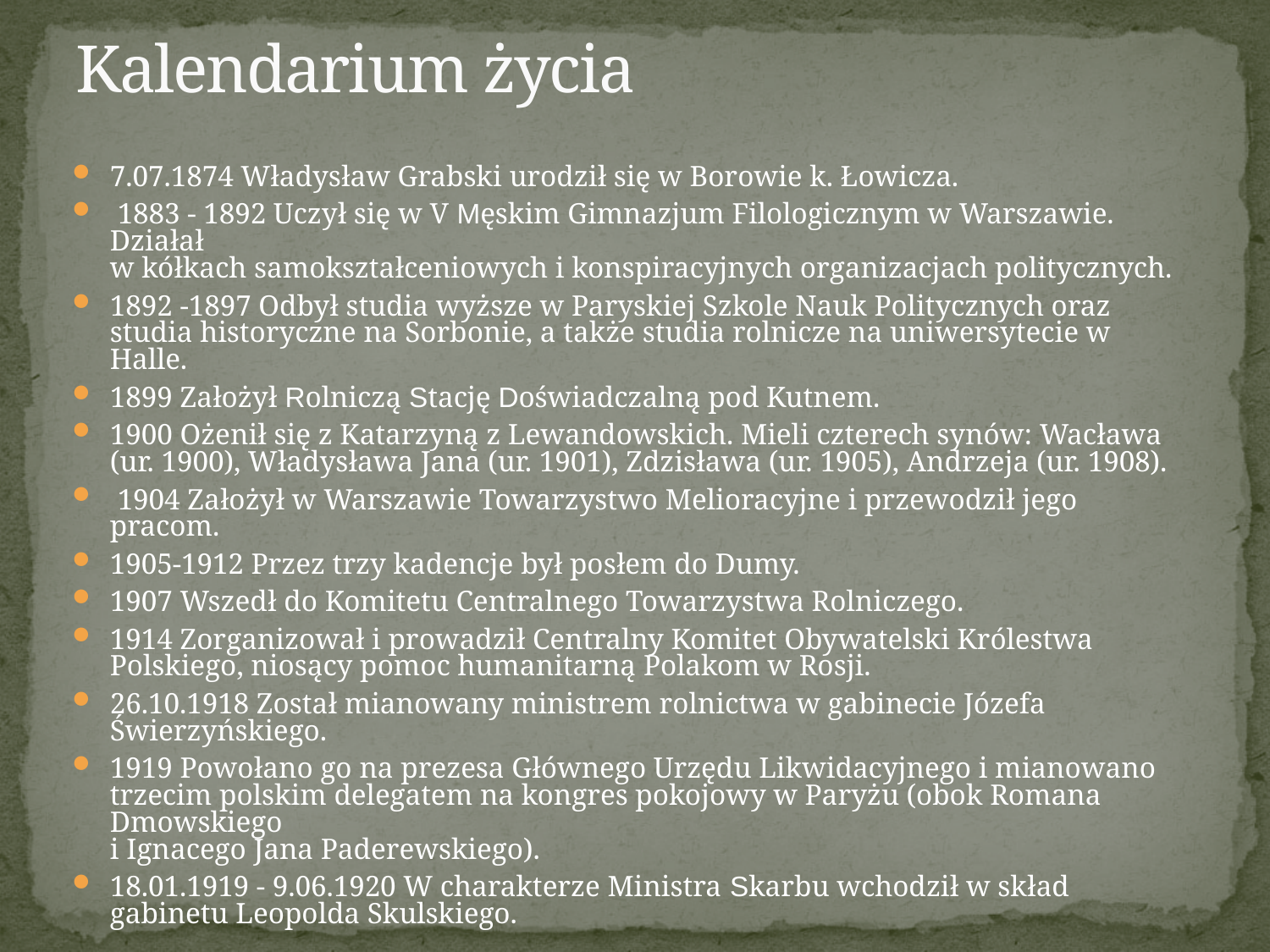

# Kalendarium życia
7.07.1874 Władysław Grabski urodził się w Borowie k. Łowicza.
 1883 - 1892 Uczył się w V Męskim Gimnazjum Filologicznym w Warszawie. Działał
w kółkach samokształceniowych i konspiracyjnych organizacjach politycznych.
1892 -1897 Odbył studia wyższe w Paryskiej Szkole Nauk Politycznych oraz studia historyczne na Sorbonie, a także studia rolnicze na uniwersytecie w Halle.
1899 Założył Rolniczą Stację Doświadczalną pod Kutnem.
1900 Ożenił się z Katarzyną z Lewandowskich. Mieli czterech synów: Wacława (ur. 1900), Władysława Jana (ur. 1901), Zdzisława (ur. 1905), Andrzeja (ur. 1908).
 1904 Założył w Warszawie Towarzystwo Melioracyjne i przewodził jego pracom.
1905-1912 Przez trzy kadencje był posłem do Dumy.
1907 Wszedł do Komitetu Centralnego Towarzystwa Rolniczego.
1914 Zorganizował i prowadził Centralny Komitet Obywatelski Królestwa Polskiego, niosący pomoc humanitarną Polakom w Rosji.
26.10.1918 Został mianowany ministrem rolnictwa w gabinecie Józefa Świerzyńskiego.
1919 Powołano go na prezesa Głównego Urzędu Likwidacyjnego i mianowano trzecim polskim delegatem na kongres pokojowy w Paryżu (obok Romana Dmowskiego
i Ignacego Jana Paderewskiego).
18.01.1919 - 9.06.1920 W charakterze Ministra Skarbu wchodził w skład gabinetu Leopolda Skulskiego.